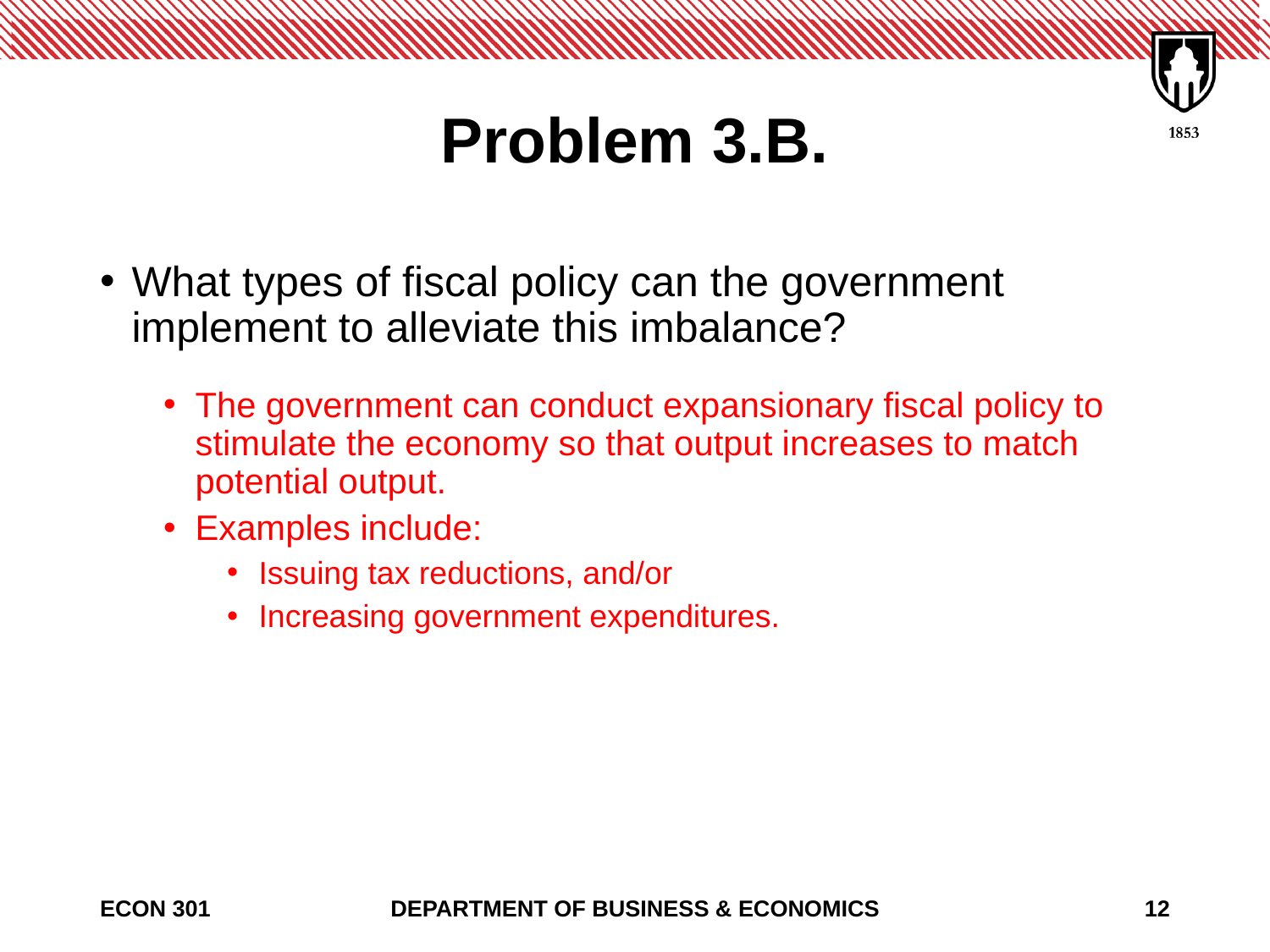

# Problem 3.B.
What types of fiscal policy can the government implement to alleviate this imbalance?

The government can conduct expansionary fiscal policy to stimulate the economy so that output increases to match potential output.
Examples include:
Issuing tax reductions, and/or
Increasing government expenditures.
ECON 301
DEPARTMENT OF BUSINESS & ECONOMICS
12